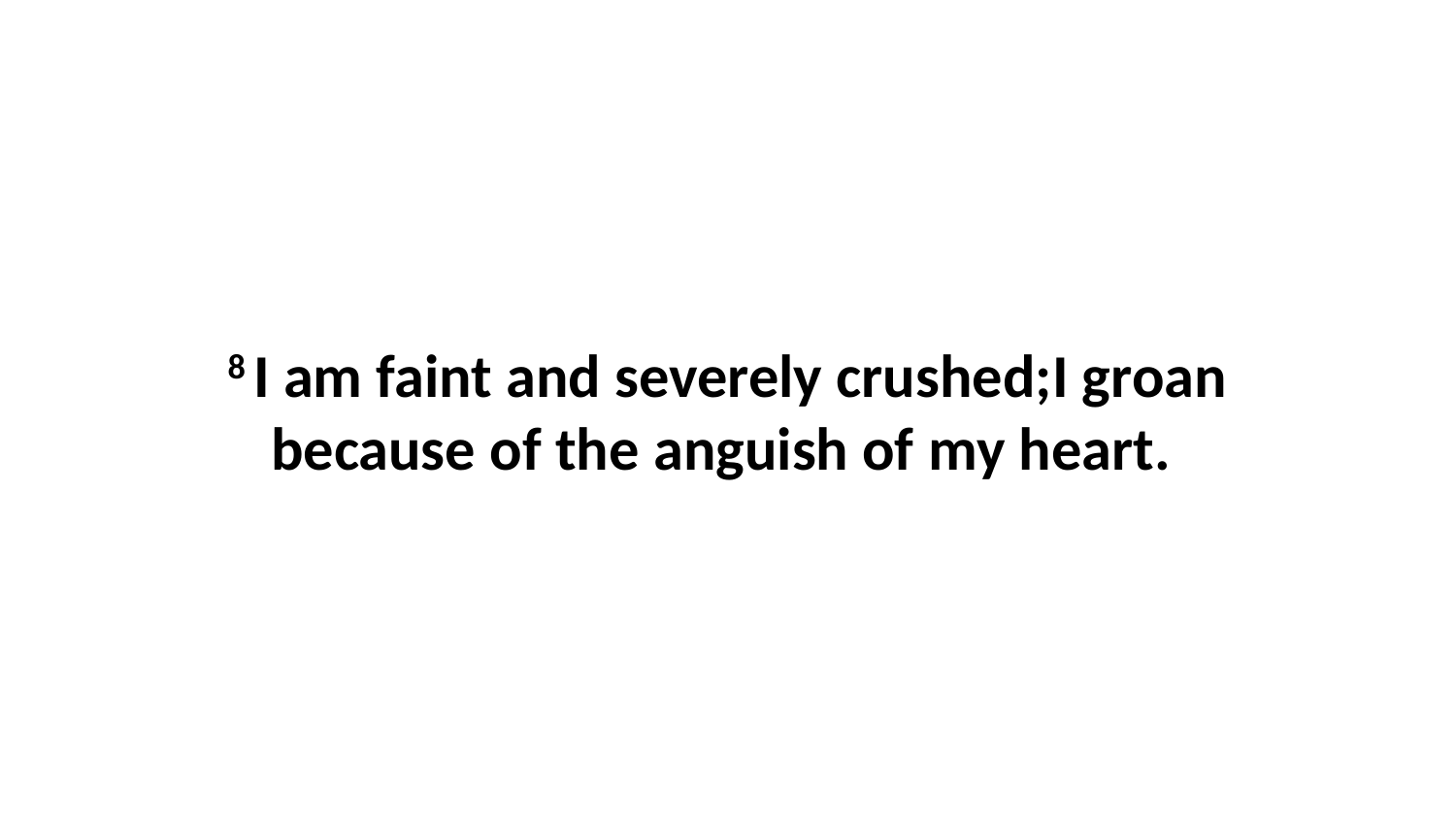

8 I am faint and severely crushed;I groan because of the anguish of my heart.